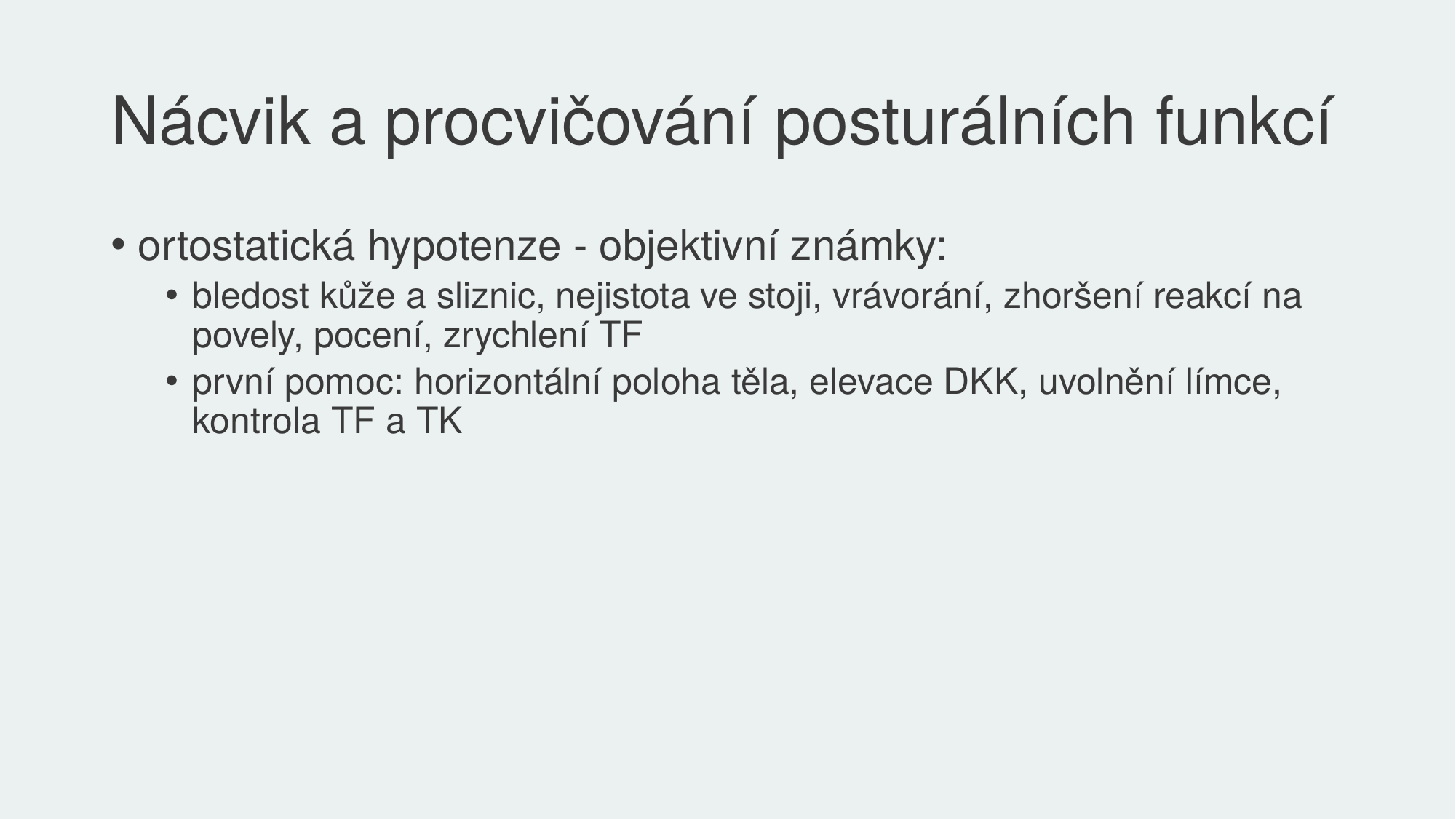

# Nácvik a procvičování posturálních funkcí
ortostatická hypotenze - objektivní známky:
bledost kůže a sliznic, nejistota ve stoji, vrávorání, zhoršení reakcí na povely, pocení, zrychlení TF
první pomoc: horizontální poloha těla, elevace DKK, uvolnění límce, kontrola TF a TK